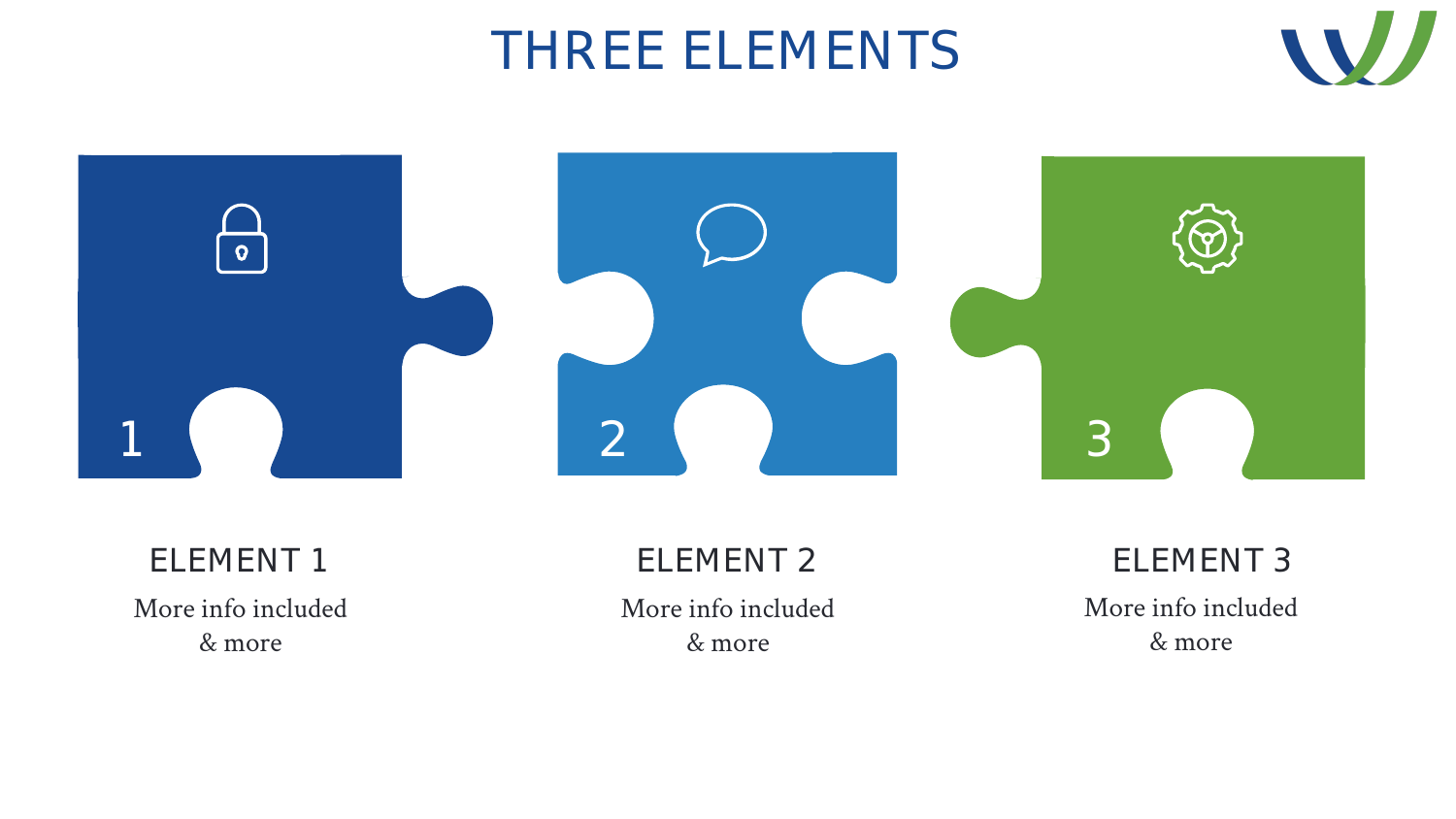

# THREE ELEMENTS

1
2
3
ELEMENT 2
ELEMENT 3
ELEMENT 1
More info included
& more
More info included
& more
More info included
& more